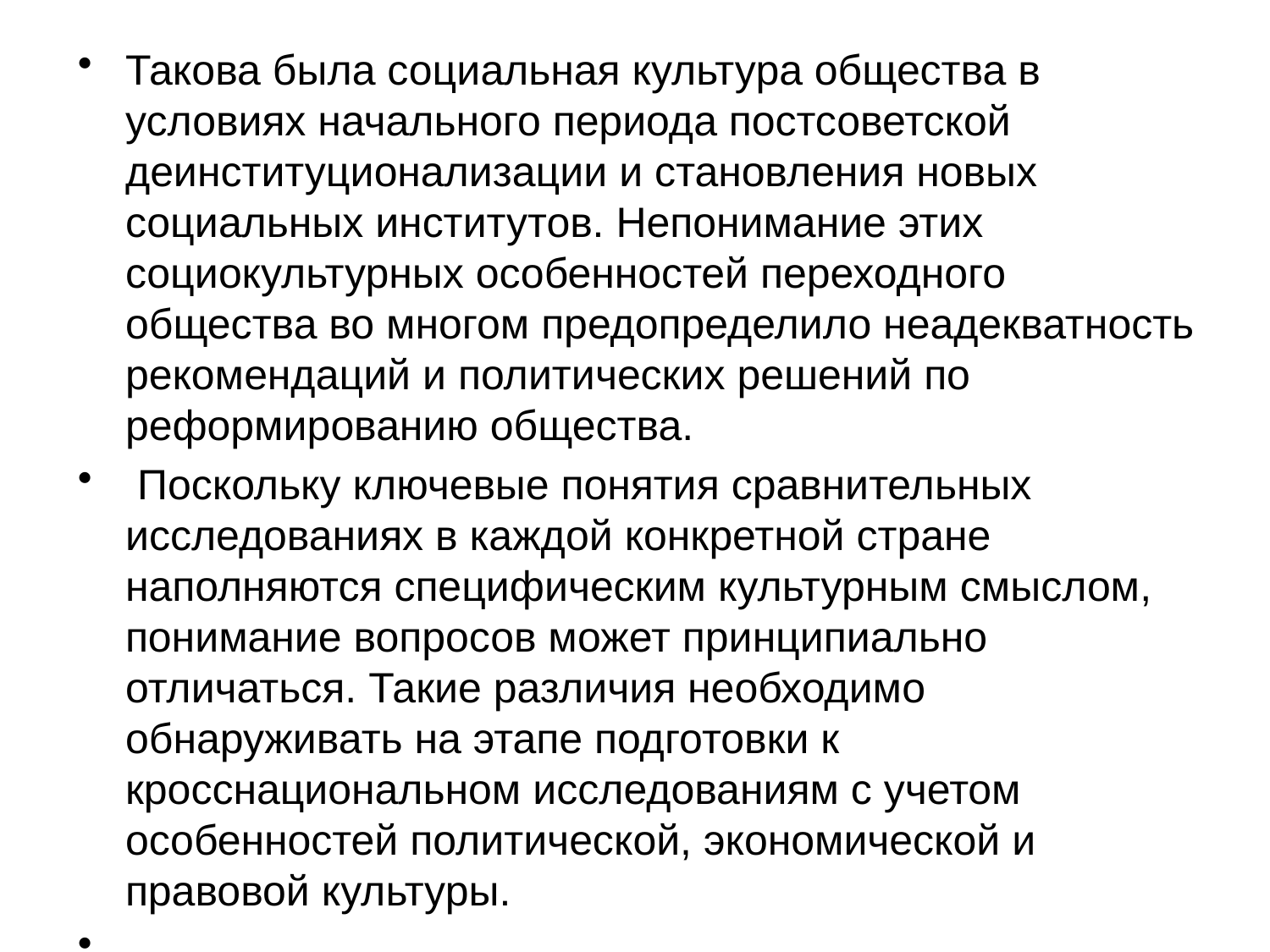

Такова была социальная культура общества в условиях начального периода постсоветской деинституционализации и становления новых социальных институтов. Непонимание этих социокультурных особенностей переходного общества во многом предопределило неадекватность рекомендаций и политических решений по реформированию общества.
 Поскольку ключевые понятия сравнительных исследованиях в каждой конкретной стране наполняются специфическим культурным смыслом, понимание вопросов может принципиально отличаться. Такие различия необходимо обнаруживать на этапе подготовки к кросснациональном исследованиям с учетом особенностей политической, экономической и правовой культуры.